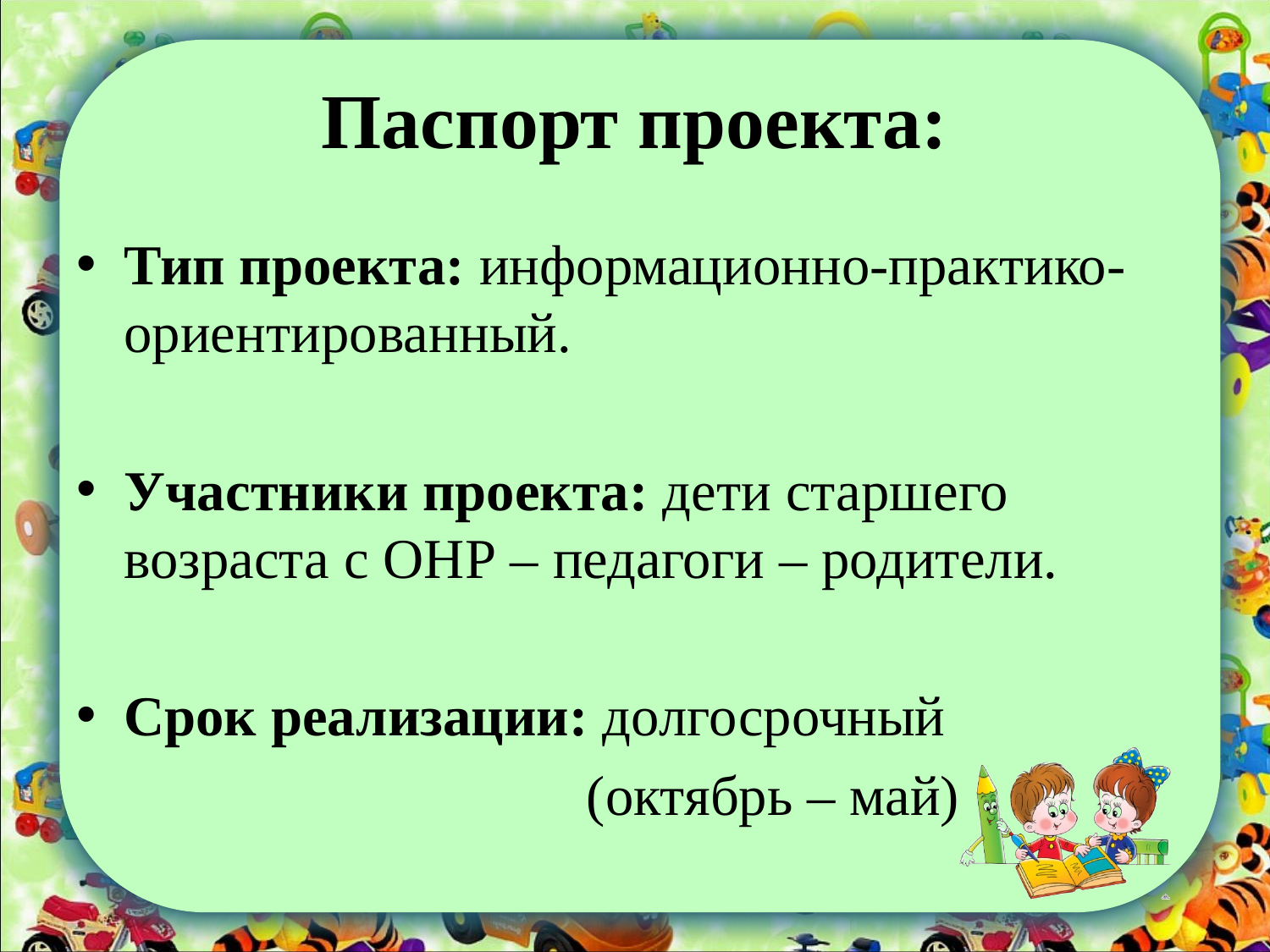

# Паспорт проекта:
Тип проекта: информационно-практико-ориентированный.

Участники проекта: дети старшего возраста с ОНР – педагоги – родители.

Срок реализации: долгосрочный
                                    (октябрь – май)